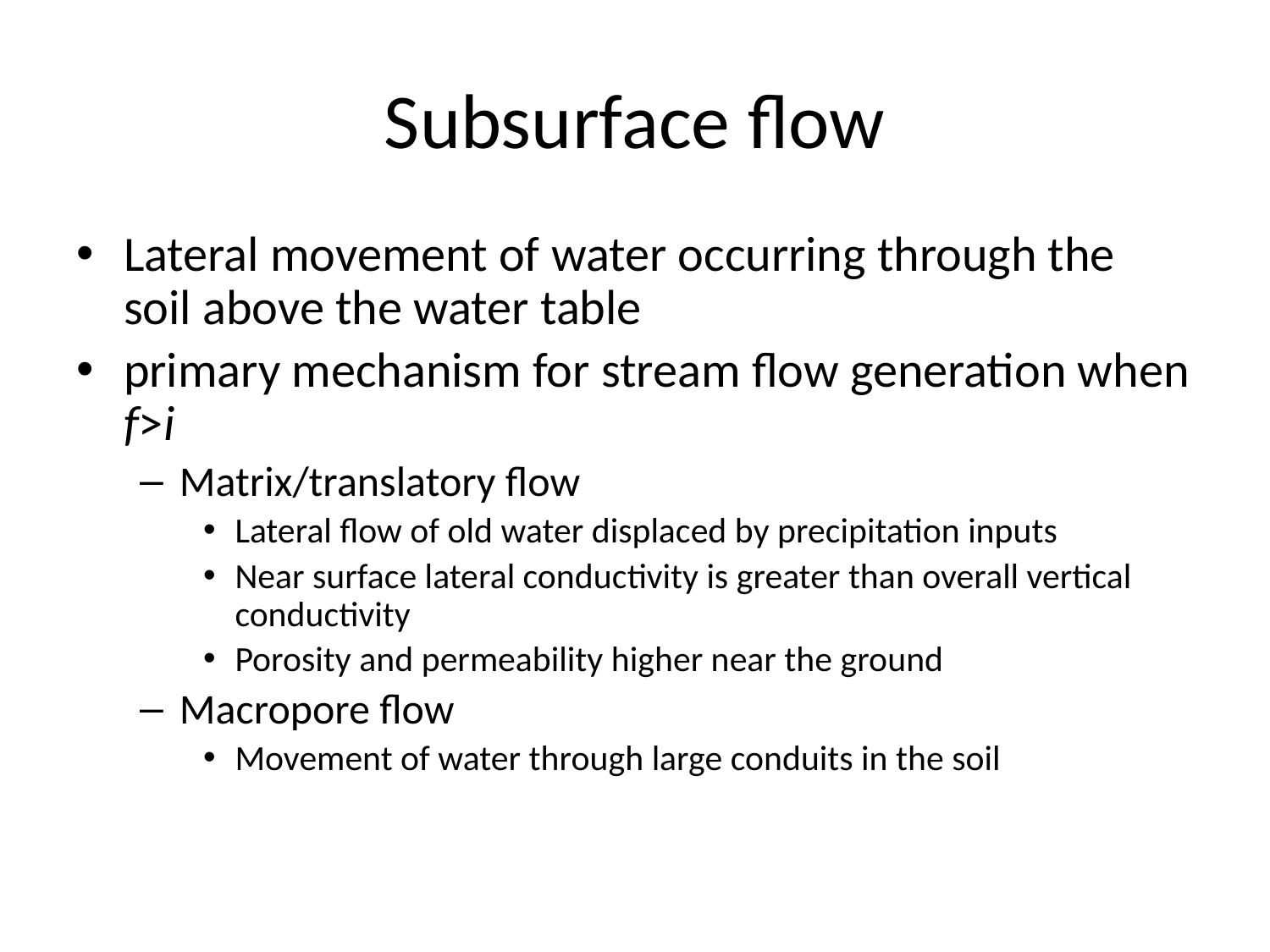

# Subsurface flow
Lateral movement of water occurring through the soil above the water table
primary mechanism for stream flow generation when f>i
Matrix/translatory flow
Lateral flow of old water displaced by precipitation inputs
Near surface lateral conductivity is greater than overall vertical conductivity
Porosity and permeability higher near the ground
Macropore flow
Movement of water through large conduits in the soil